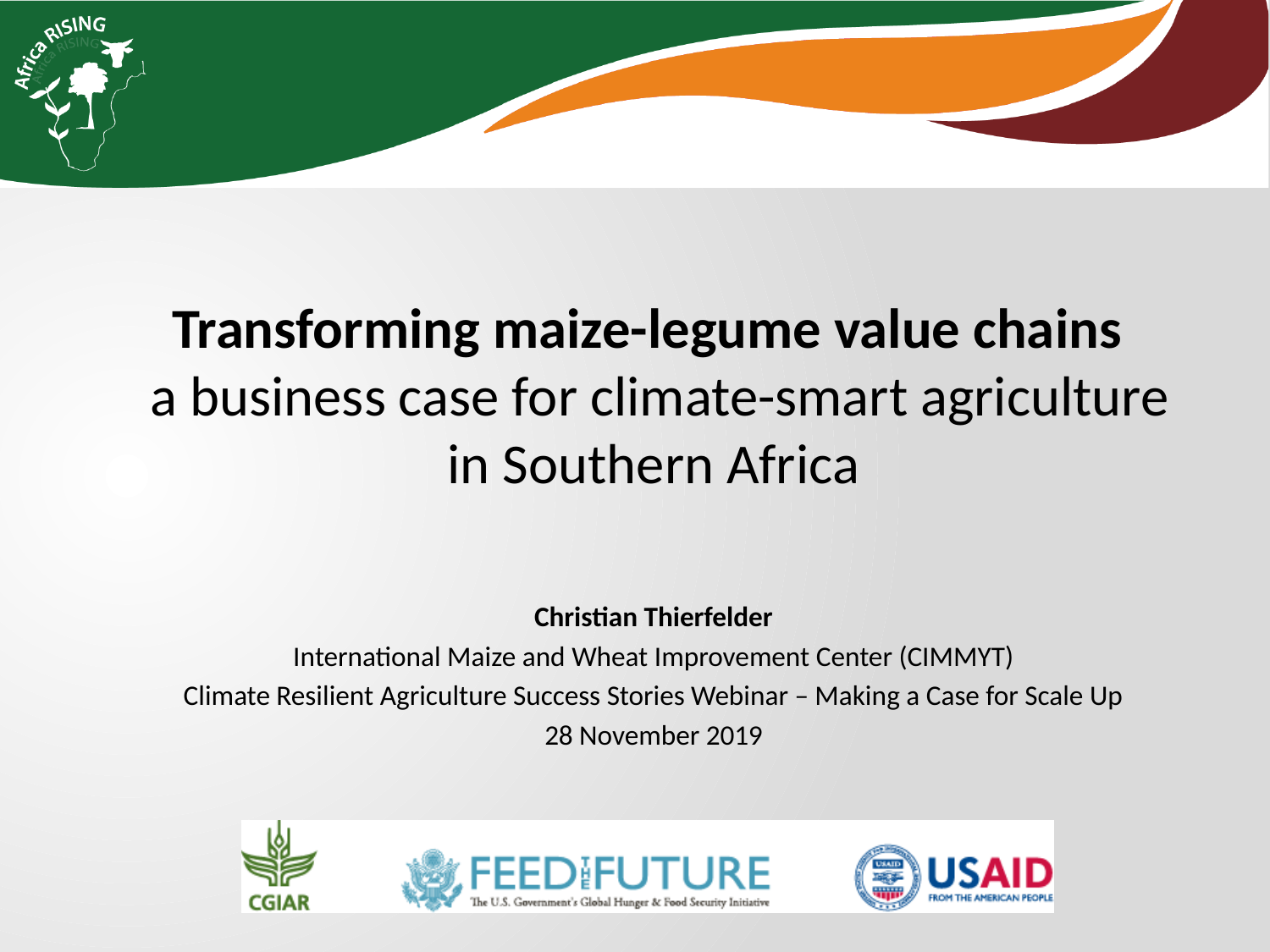

Transforming maize-legume value chains
 a business case for climate-smart agriculture in Southern Africa
Christian Thierfelder
International Maize and Wheat Improvement Center (CIMMYT)
Climate Resilient Agriculture Success Stories Webinar – Making a Case for Scale Up
28 November 2019